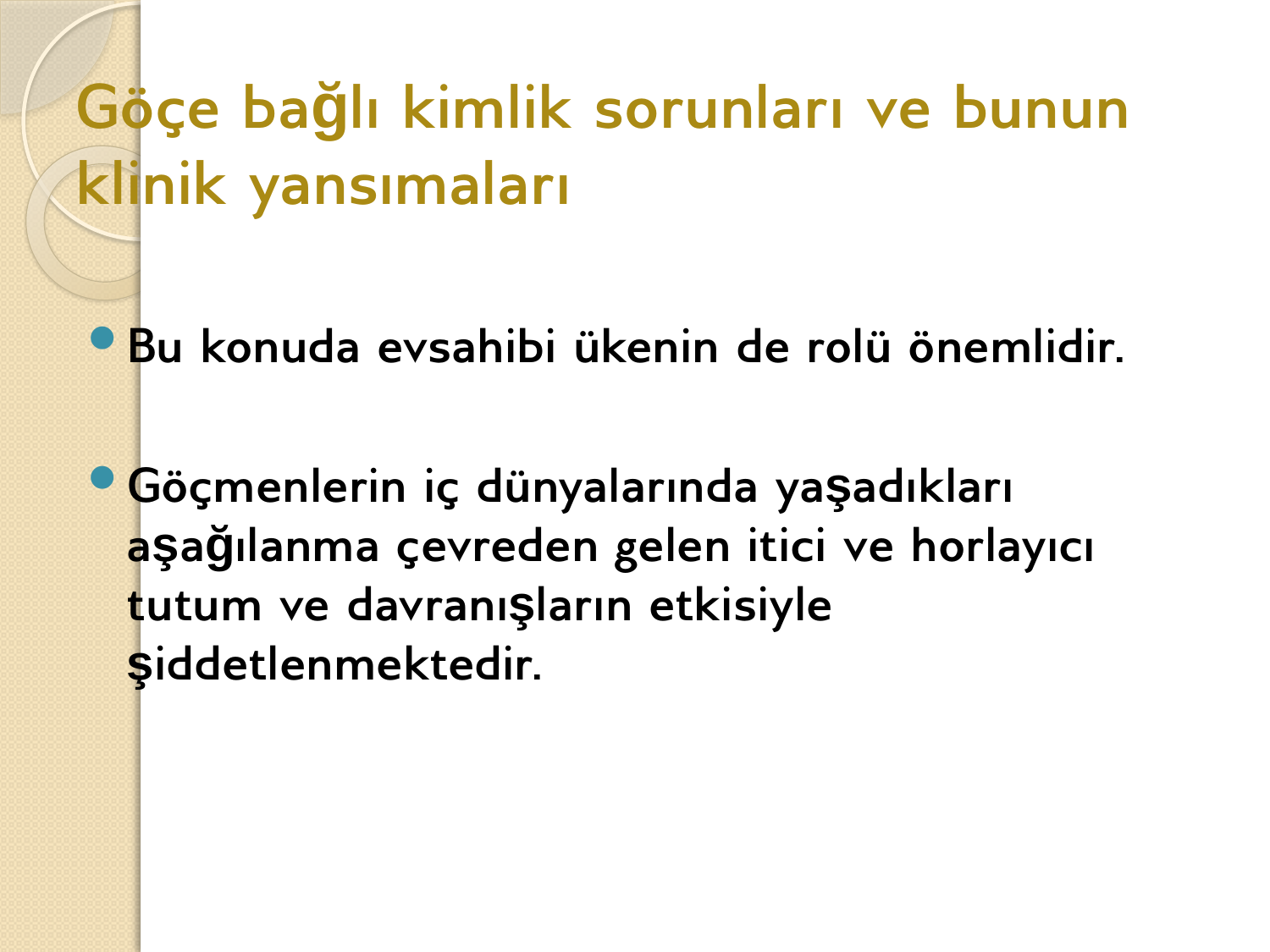

# Göçe bağlı kimlik sorunları ve bunun klinik yansımaları
Bu konuda evsahibi ükenin de rolü önemlidir.

Göçmenlerin iç dünyalarında yaşadıkları aşağılanma çevreden gelen itici ve horlayıcı tutum ve davranışların etkisiyle şiddetlenmektedir.